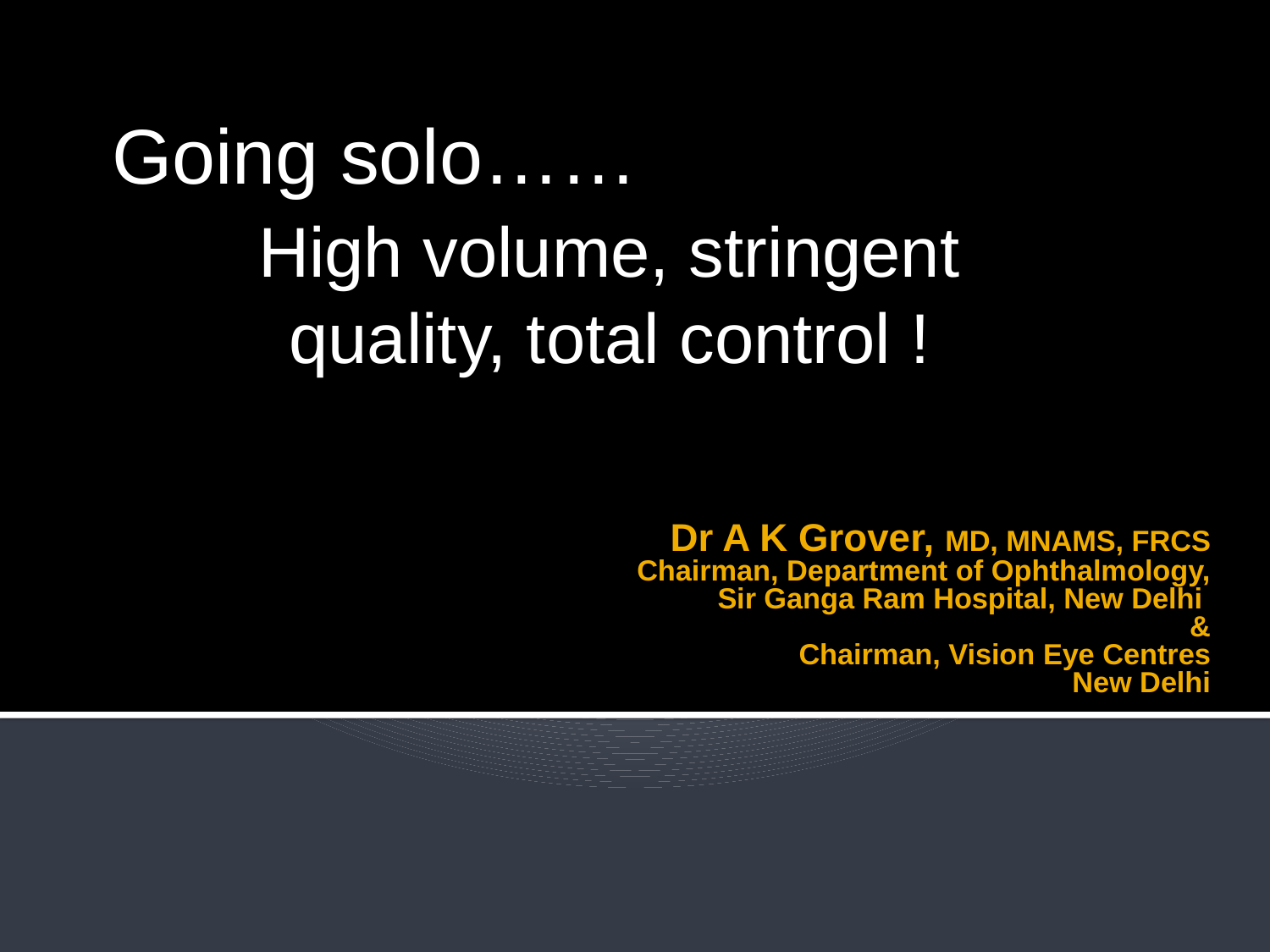

Going solo……
	 High volume, stringent
         quality, total control !

# Dr A K Grover, MD, MNAMS, FRCS Chairman, Department of Ophthalmology, Sir Ganga Ram Hospital, New Delhi & Chairman, Vision Eye Centres New Delhi